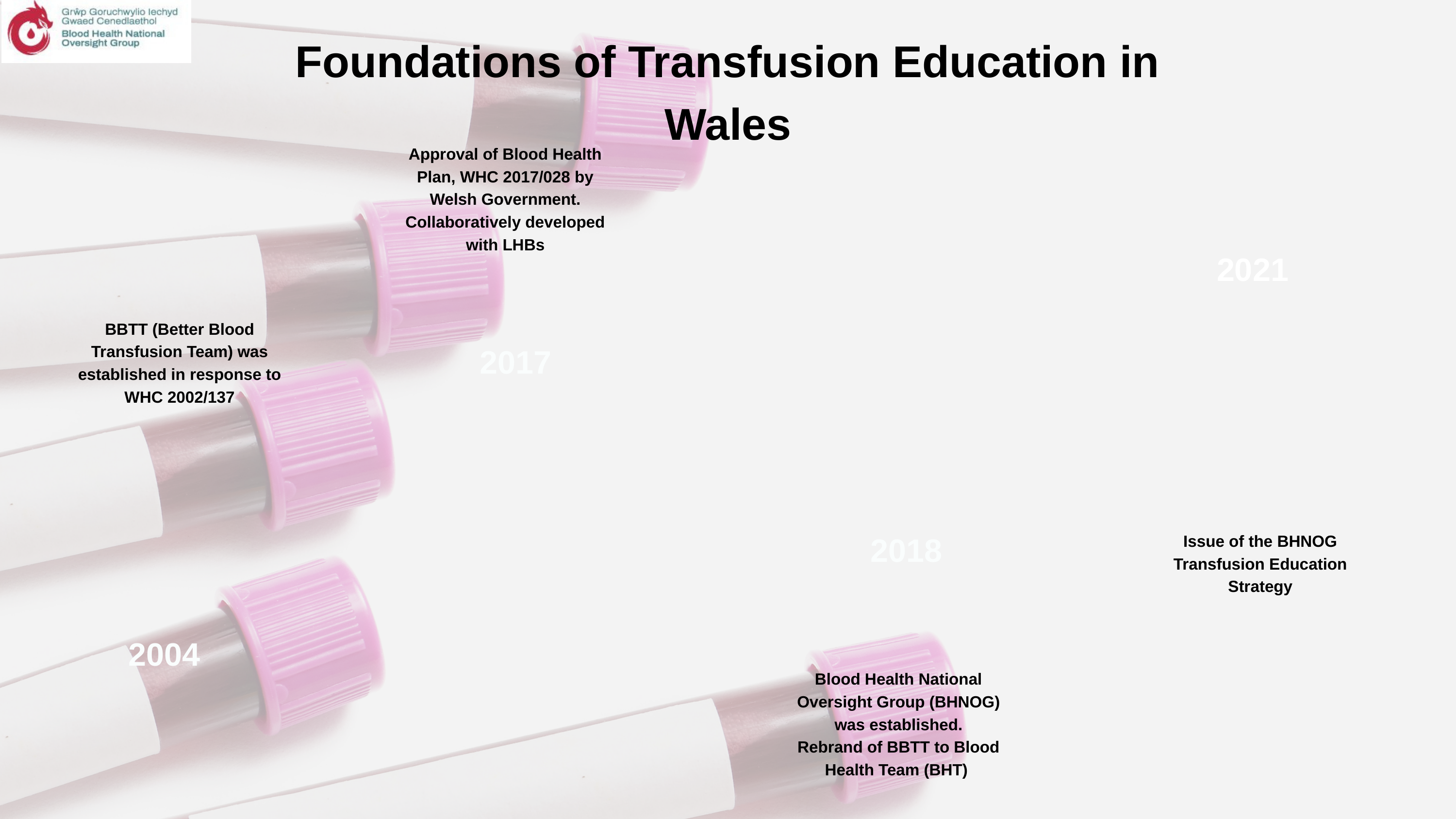

Foundations of Transfusion Education in Wales
Approval of Blood Health Plan, WHC 2017/028 by Welsh Government. Collaboratively developed with LHBs

2021
BBTT (Better Blood Transfusion Team) was established in response to WHC 2002/137
2017
2018
Issue of the BHNOG Transfusion Education Strategy
2004
Blood Health National Oversight Group (BHNOG) was established.
Rebrand of BBTT to Blood Health Team (BHT)